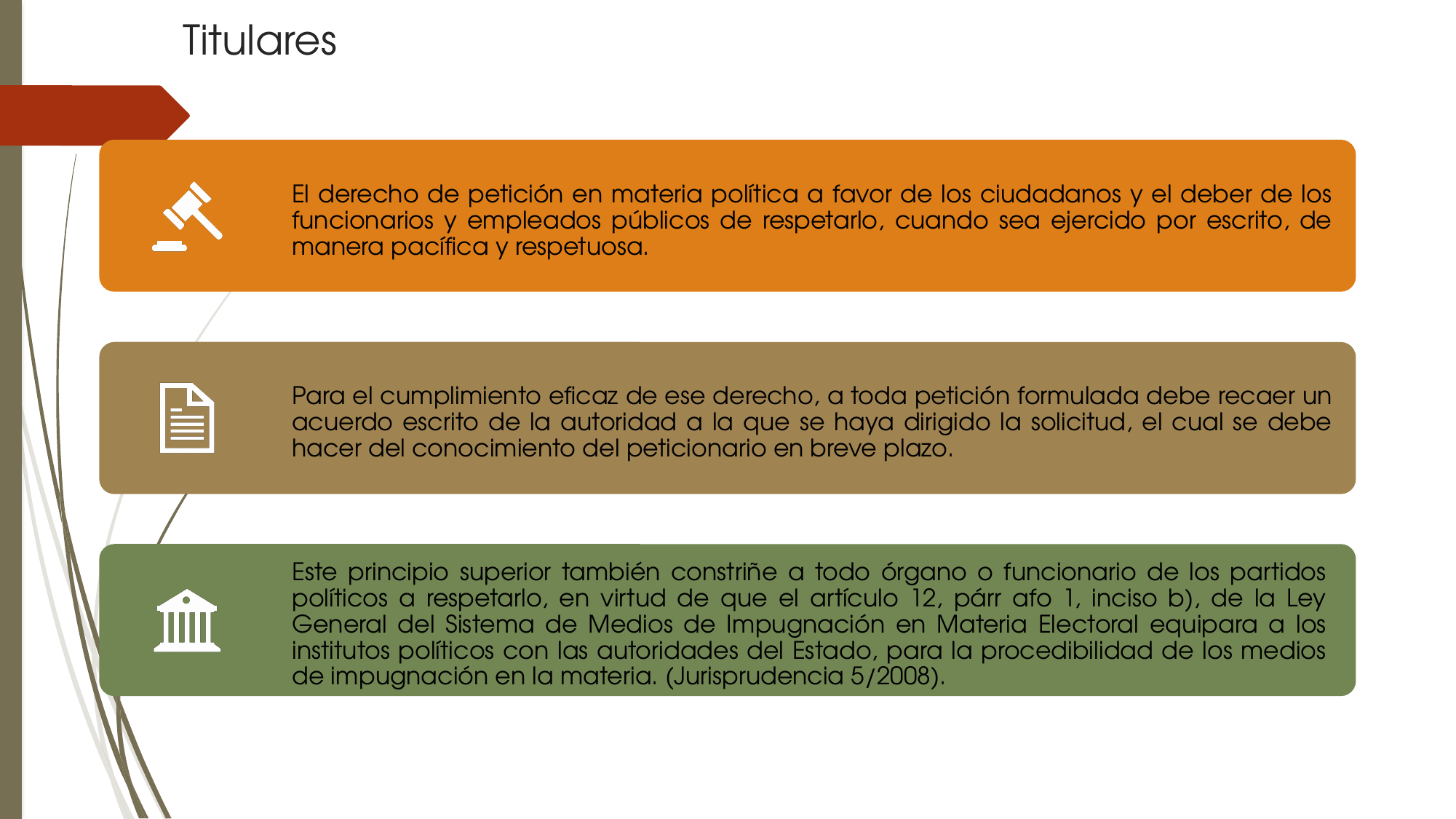

# Titulares
El derecho de petición en materia política a favor de los ciudadanos y el deber de los funcionarios y empleados públicos de respetarlo, cuando sea ejercido por escrito, de manera pacífica y respetuosa.
Para el cumplimiento eficaz de ese derecho, a toda petición formulada debe recaer un acuerdo escrito de la autoridad a la que se haya dirigido la solicitud, el cual se debe hacer del conocimiento del peticionario en breve plazo.
Este principio superior también constriñe a todo órgano o funcionario de los partidos políticos a respetarlo, en virtud de que el artículo 12, párr afo 1, inciso b), de la Ley General del Sistema de Medios de Impugnación en Materia Electoral equipara a los institutos políticos con las autoridades del Estado, para la procedibilidad de los medios de impugnación en la materia. (Jurisprudencia 5/2008).